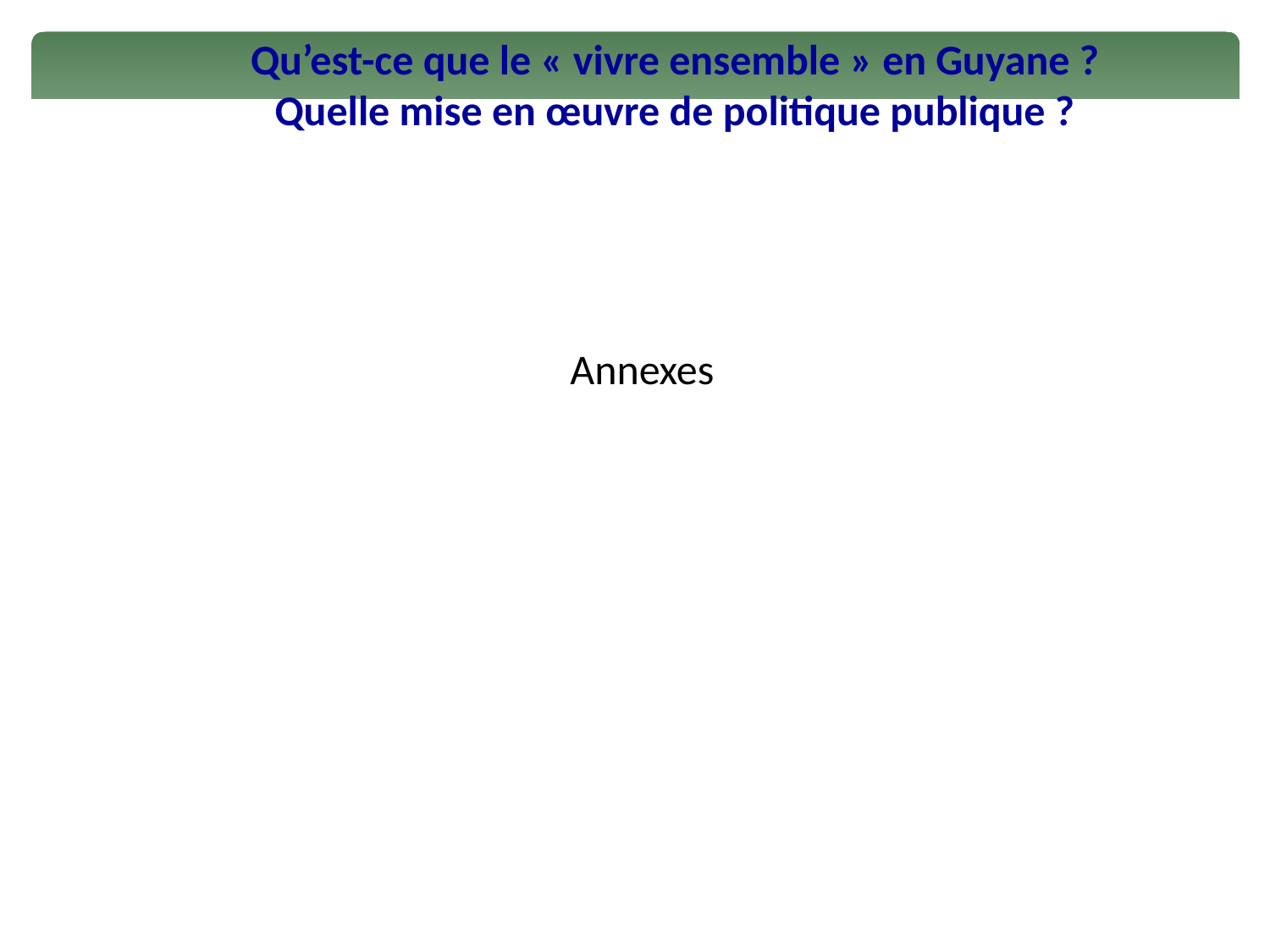

Qu’est-ce que le « vivre ensemble » en Guyane ? Quelle mise en œuvre de politique publique ?
Annexes